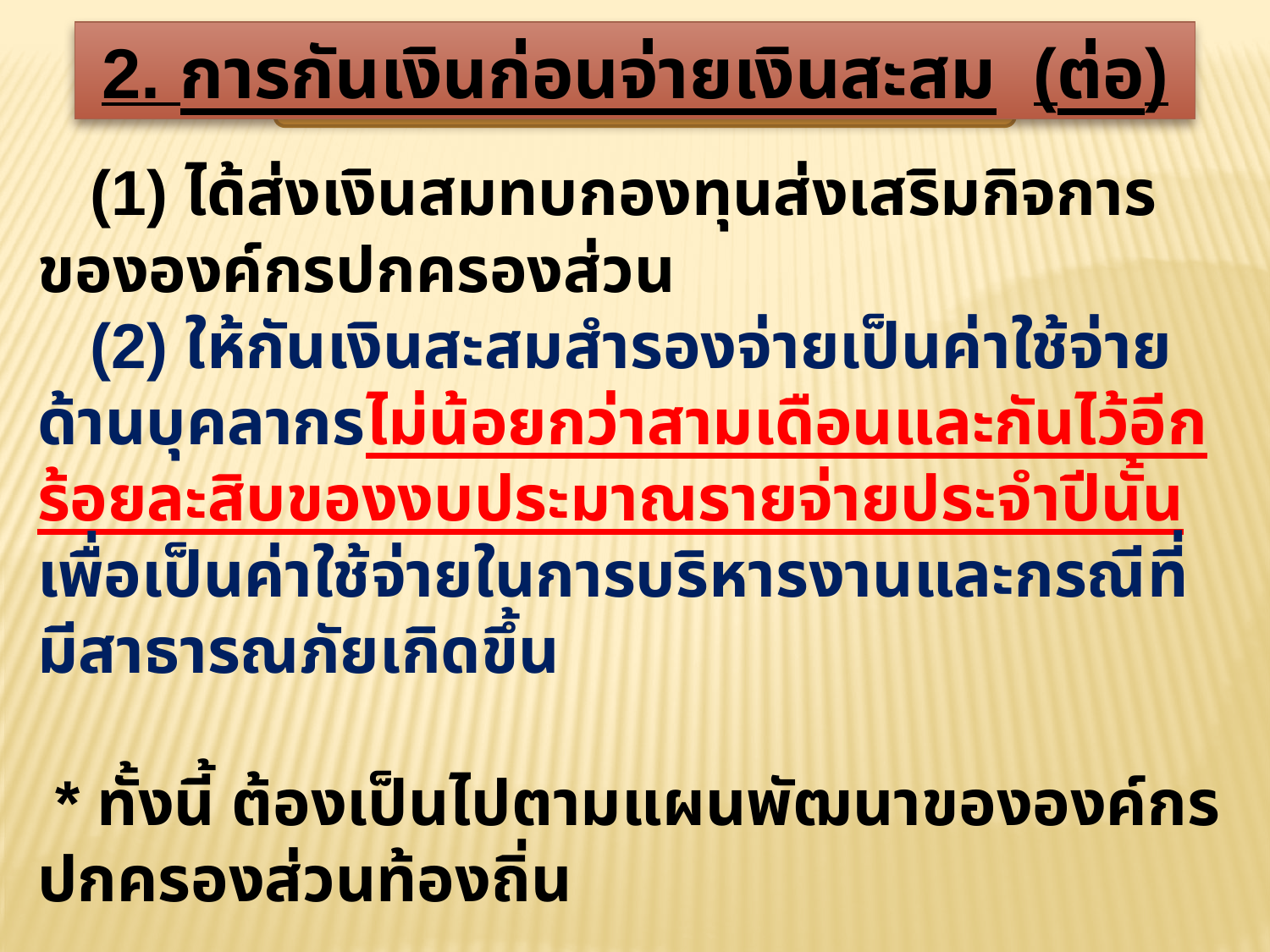

2. การกันเงินก่อนจ่ายเงินสะสม  (ต่อ)

   (1) ได้ส่งเงินสมทบกองทุนส่งเสริมกิจการขององค์กรปกครองส่วน
   (2) ให้กันเงินสะสมสำรองจ่ายเป็นค่าใช้จ่ายด้านบุคลากรไม่น้อยกว่าสามเดือนและกันไว้อีกร้อยละสิบของงบประมาณรายจ่ายประจำปีนั้นเพื่อเป็นค่าใช้จ่ายในการบริหารงานและกรณีที่มีสาธารณภัยเกิดขึ้น

 * ทั้งนี้ ต้องเป็นไปตามแผนพัฒนาขององค์กรปกครองส่วนท้องถิ่น